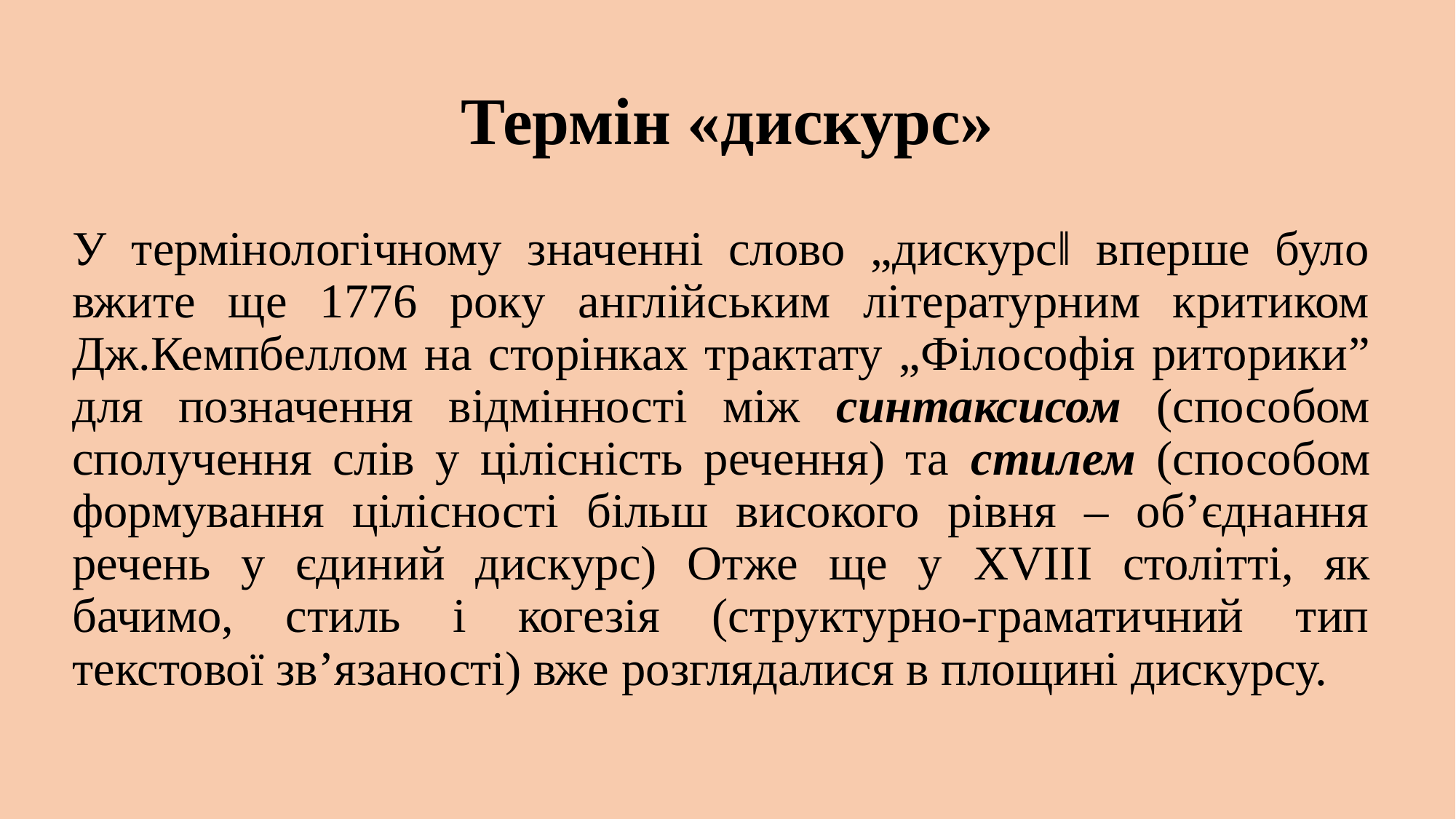

# Термін «дискурс»
У термінологічному значенні слово „дискурс‖ вперше було вжите ще 1776 року англійським літературним критиком Дж.Кемпбеллом на сторінках трактату „Філософія риторики” для позначення відмінності між синтаксисом (способом сполучення слів у цілісність речення) та стилем (способом формування цілісності більш високого рівня – об’єднання речень у єдиний дискурс) Отже ще у XVIII столітті, як бачимо, стиль і когезія (структурно-граматичний тип текстової зв’язаності) вже розглядалися в площині дискурсу.